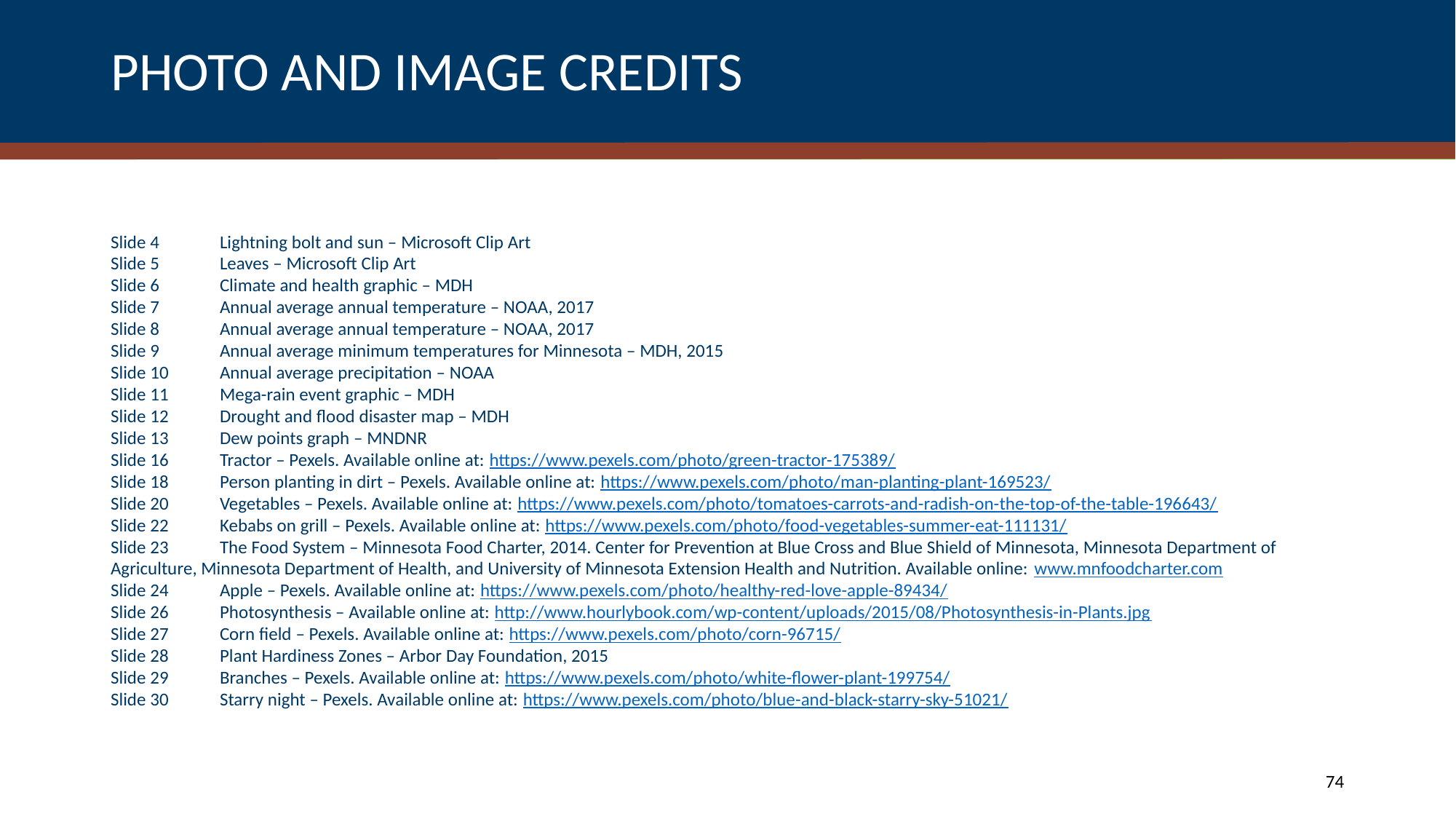

# PHOTO AND IMAGE CREDITS
Slide 4	Lightning bolt and sun – Microsoft Clip Art
Slide 5	Leaves – Microsoft Clip Art
Slide 6	Climate and health graphic – MDH
Slide 7 	Annual average annual temperature – NOAA, 2017
Slide 8	Annual average annual temperature – NOAA, 2017
Slide 9	Annual average minimum temperatures for Minnesota – MDH, 2015
Slide 10	Annual average precipitation – NOAA
Slide 11	Mega-rain event graphic – MDH
Slide 12	Drought and flood disaster map – MDH
Slide 13	Dew points graph – MNDNR
Slide 16	Tractor – Pexels. Available online at: https://www.pexels.com/photo/green-tractor-175389/
Slide 18	Person planting in dirt – Pexels. Available online at: https://www.pexels.com/photo/man-planting-plant-169523/
Slide 20	Vegetables – Pexels. Available online at: https://www.pexels.com/photo/tomatoes-carrots-and-radish-on-the-top-of-the-table-196643/
Slide 22	Kebabs on grill – Pexels. Available online at: https://www.pexels.com/photo/food-vegetables-summer-eat-111131/
Slide 23	The Food System – Minnesota Food Charter, 2014. Center for Prevention at Blue Cross and Blue Shield of Minnesota, Minnesota Department of 	Agriculture, Minnesota Department of Health, and University of Minnesota Extension Health and Nutrition. Available online: www.mnfoodcharter.com
Slide 24	Apple – Pexels. Available online at: https://www.pexels.com/photo/healthy-red-love-apple-89434/
Slide 26	Photosynthesis – Available online at: http://www.hourlybook.com/wp-content/uploads/2015/08/Photosynthesis-in-Plants.jpg
Slide 27	Corn field – Pexels. Available online at: https://www.pexels.com/photo/corn-96715/
Slide 28	Plant Hardiness Zones – Arbor Day Foundation, 2015
Slide 29	Branches – Pexels. Available online at: https://www.pexels.com/photo/white-flower-plant-199754/
Slide 30	Starry night – Pexels. Available online at: https://www.pexels.com/photo/blue-and-black-starry-sky-51021/
74